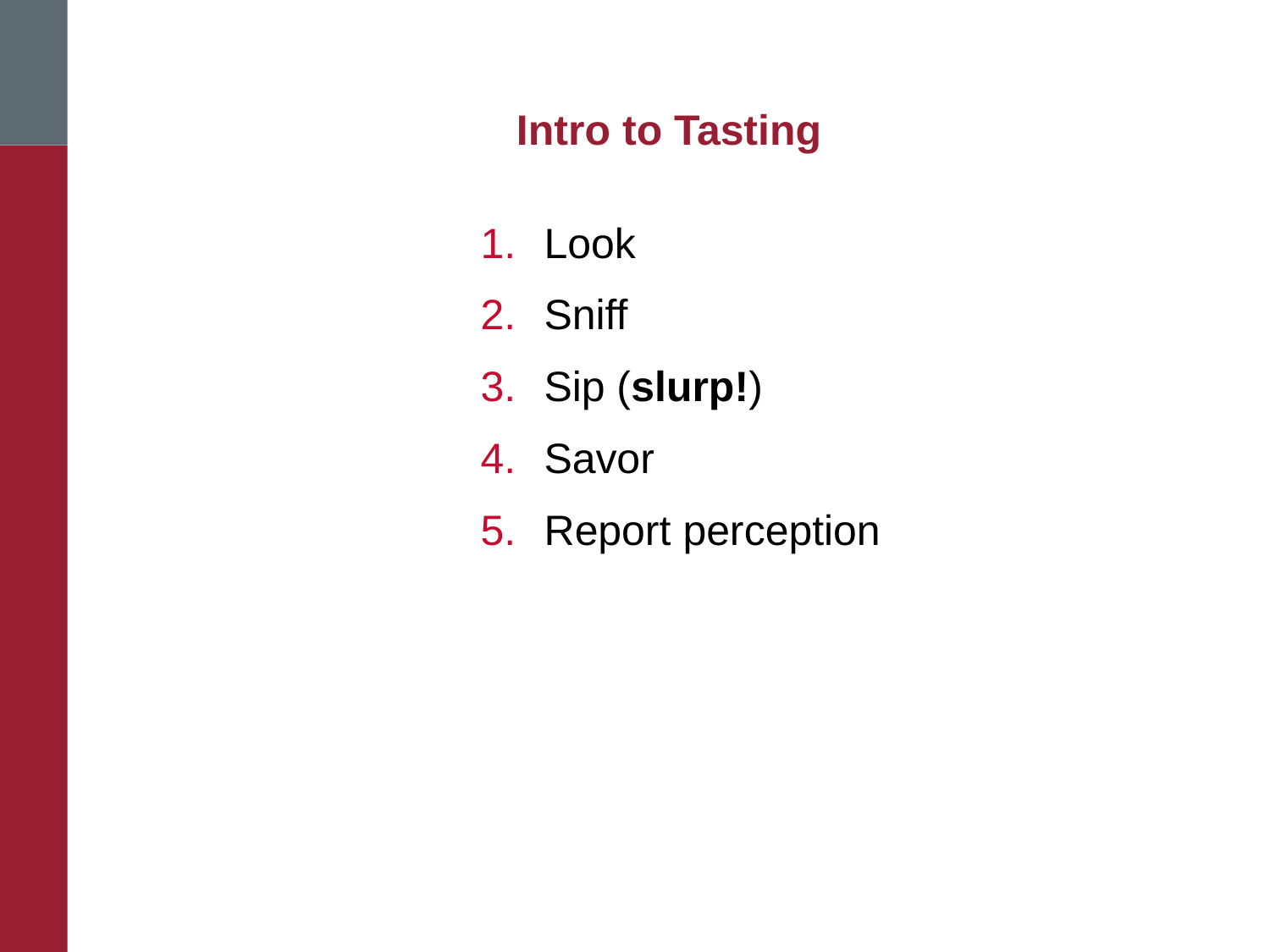

# Intro to Tasting
Look
Sniff
Sip (slurp!)
Savor
Report perception